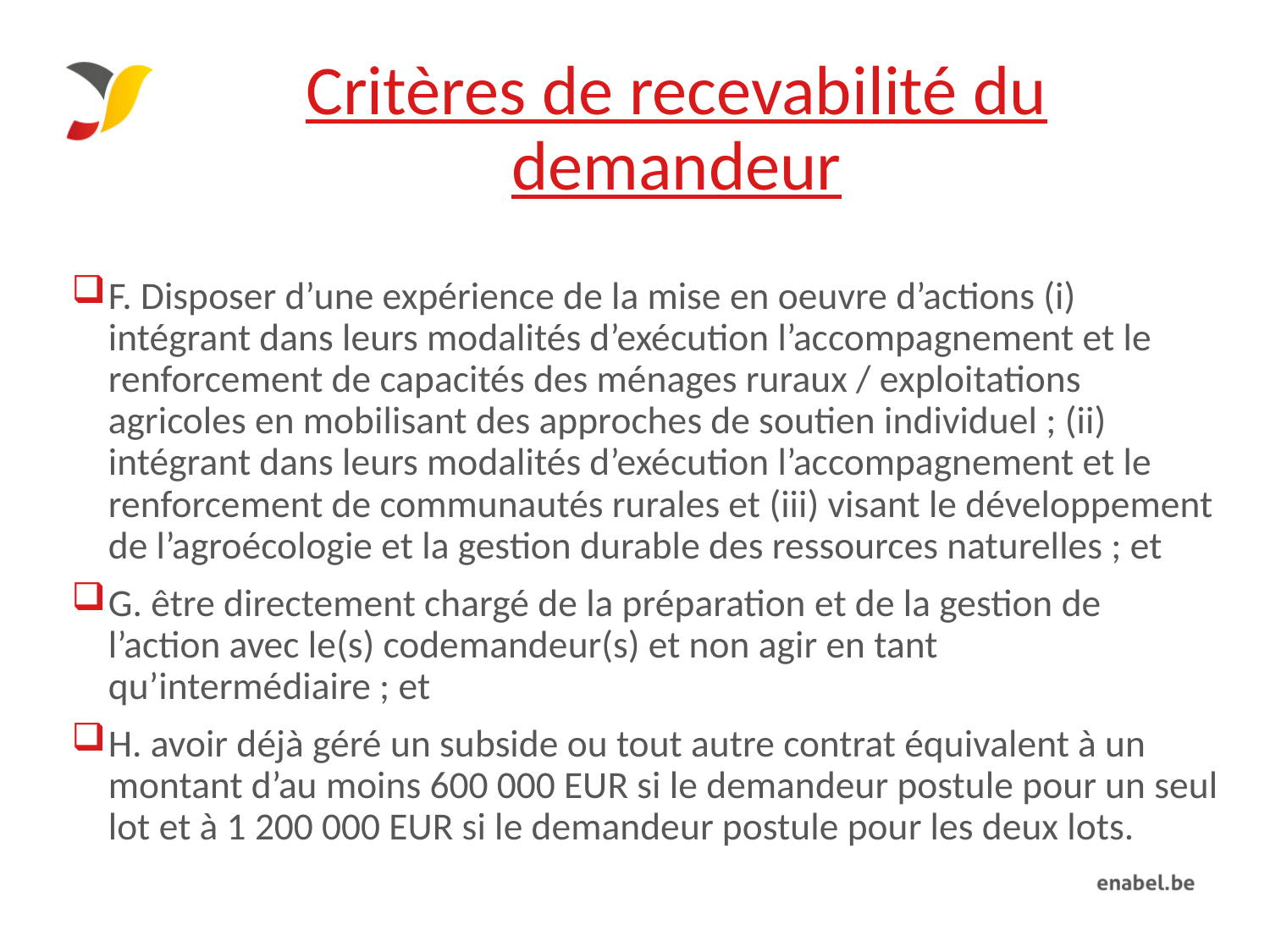

# Critères de recevabilité du demandeur

F. Disposer d’une expérience de la mise en oeuvre d’actions (i) intégrant dans leurs modalités d’exécution l’accompagnement et le renforcement de capacités des ménages ruraux / exploitations agricoles en mobilisant des approches de soutien individuel ; (ii) intégrant dans leurs modalités d’exécution l’accompagnement et le renforcement de communautés rurales et (iii) visant le développement de l’agroécologie et la gestion durable des ressources naturelles ; et
G. être directement chargé de la préparation et de la gestion de l’action avec le(s) codemandeur(s) et non agir en tant qu’intermédiaire ; et
H. avoir déjà géré un subside ou tout autre contrat équivalent à un montant d’au moins 600 000 EUR si le demandeur postule pour un seul lot et à 1 200 000 EUR si le demandeur postule pour les deux lots.